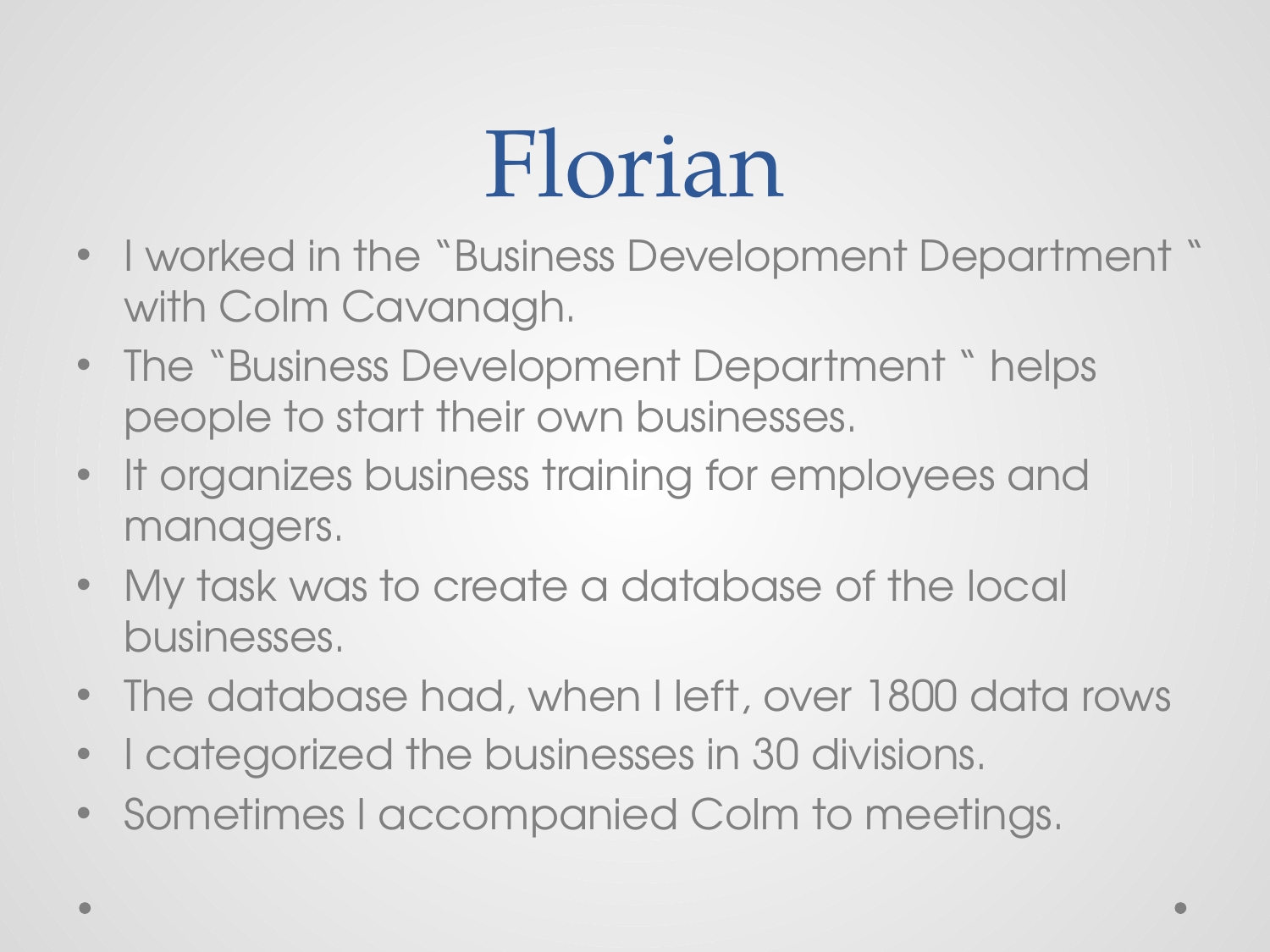

# Florian
I worked in the “Business Development Department “ with Colm Cavanagh.
The “Business Development Department “ helps people to start their own businesses.
It organizes business training for employees and managers.
My task was to create a database of the local businesses.
The database had, when I left, over 1800 data rows
I categorized the businesses in 30 divisions.
Sometimes I accompanied Colm to meetings.